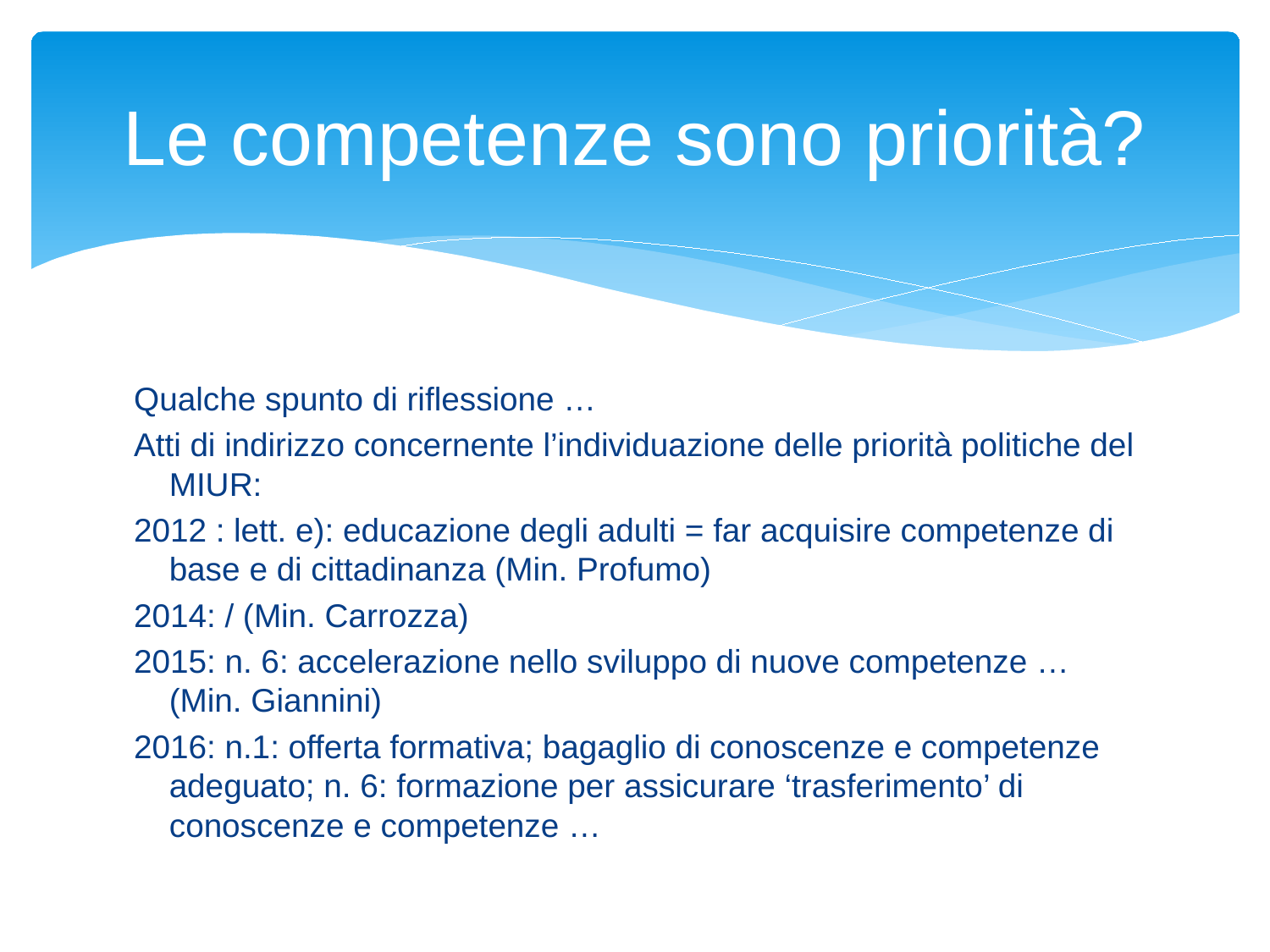

# Le competenze sono priorità?
Qualche spunto di riflessione …
Atti di indirizzo concernente l’individuazione delle priorità politiche del MIUR:
2012 : lett. e): educazione degli adulti = far acquisire competenze di base e di cittadinanza (Min. Profumo)
2014: / (Min. Carrozza)
2015: n. 6: accelerazione nello sviluppo di nuove competenze … (Min. Giannini)
2016: n.1: offerta formativa; bagaglio di conoscenze e competenze adeguato; n. 6: formazione per assicurare ‘trasferimento’ di conoscenze e competenze …